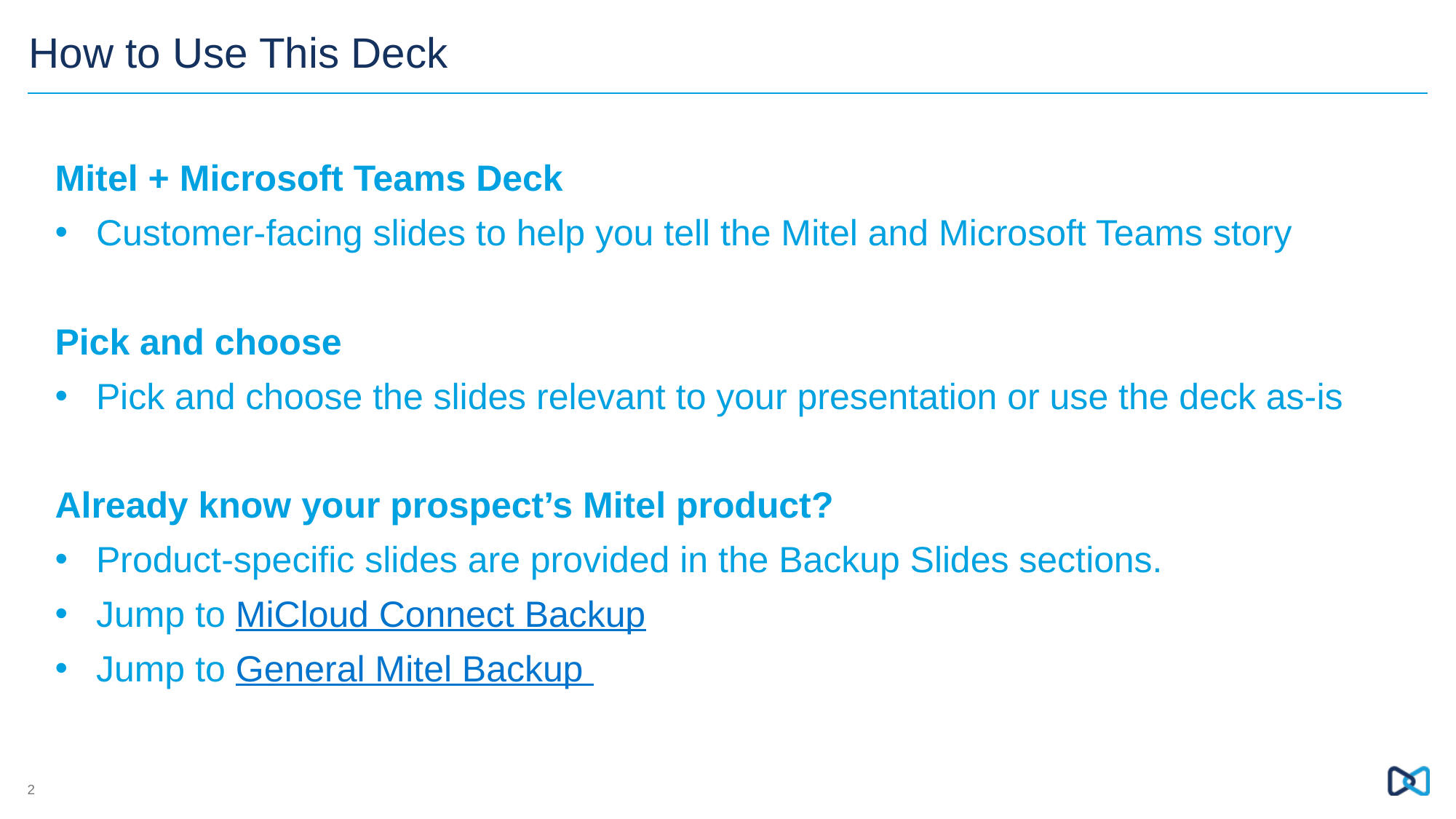

# How to Use This Deck
Mitel + Microsoft Teams Deck
Customer-facing slides to help you tell the Mitel and Microsoft Teams story

Pick and choose
Pick and choose the slides relevant to your presentation or use the deck as-is

Already know your prospect’s Mitel product?
Product-specific slides are provided in the Backup Slides sections.
Jump to MiCloud Connect Backup
Jump to General Mitel Backup

2